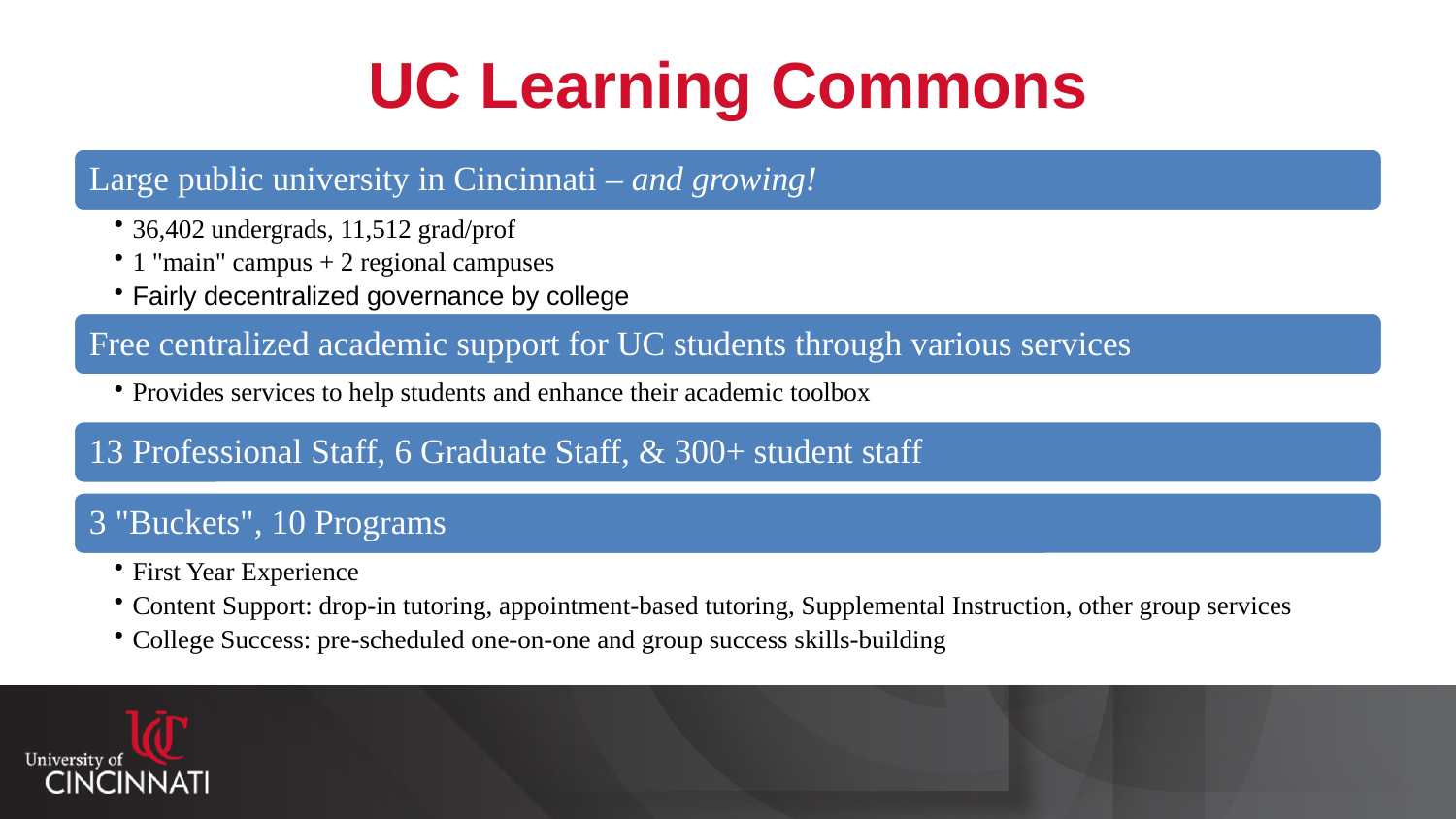

# UC Learning Commons
Large public university in Cincinnati – and growing!
36,402 undergrads, 11,512 grad/prof
1 "main" campus + 2 regional campuses
Fairly decentralized governance by college
Free centralized academic support for UC students through various services
Provides services to help students and enhance their academic toolbox
13 Professional Staff, 6 Graduate Staff, & 300+ student staff
3 "Buckets", 10 Programs
First Year Experience
Content Support: drop-in tutoring, appointment-based tutoring, Supplemental Instruction, other group services
College Success: pre-scheduled one-on-one and group success skills-building